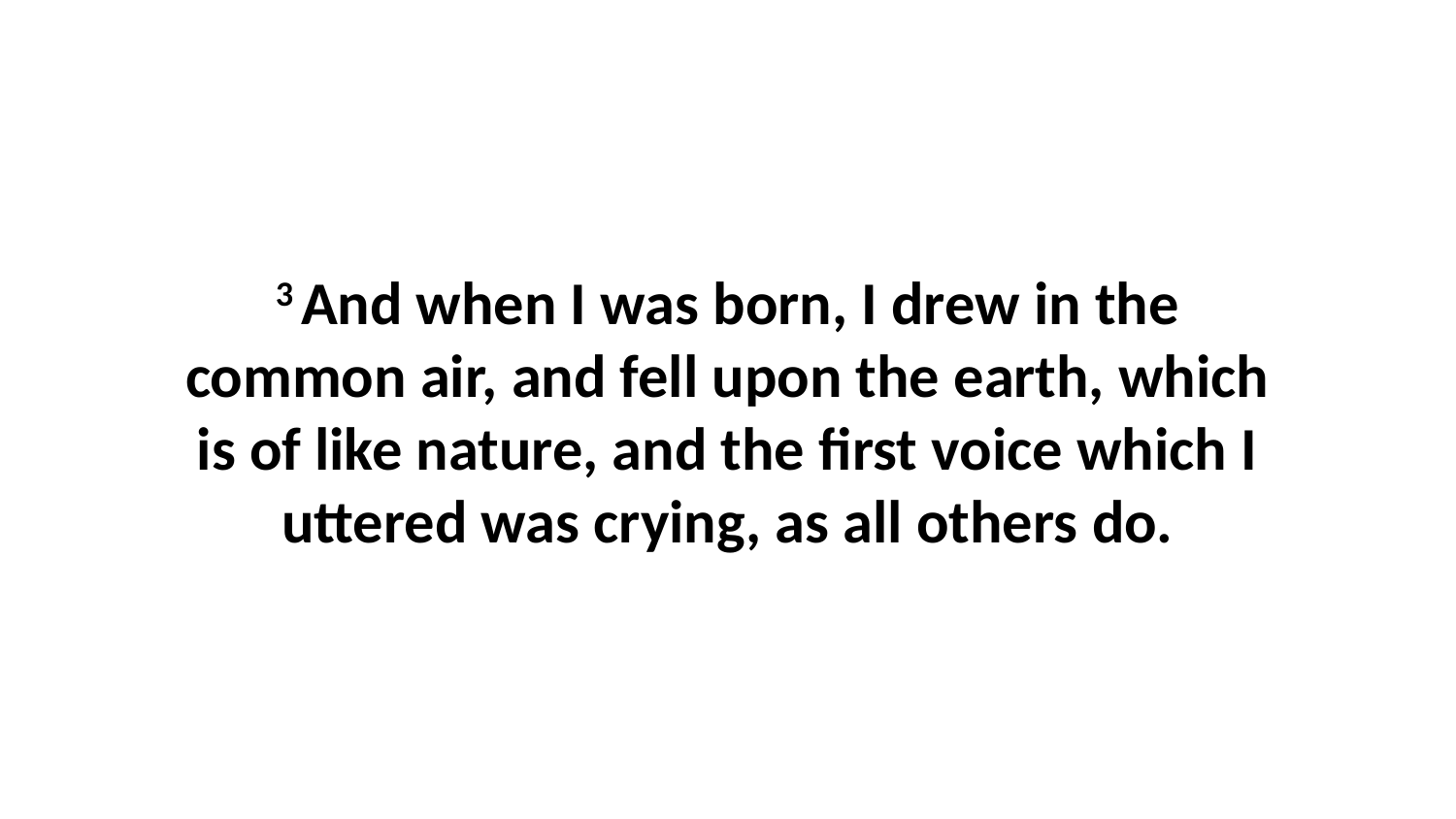

3 And when I was born, I drew in the common air, and fell upon the earth, which is of like nature, and the first voice which I uttered was crying, as all others do.